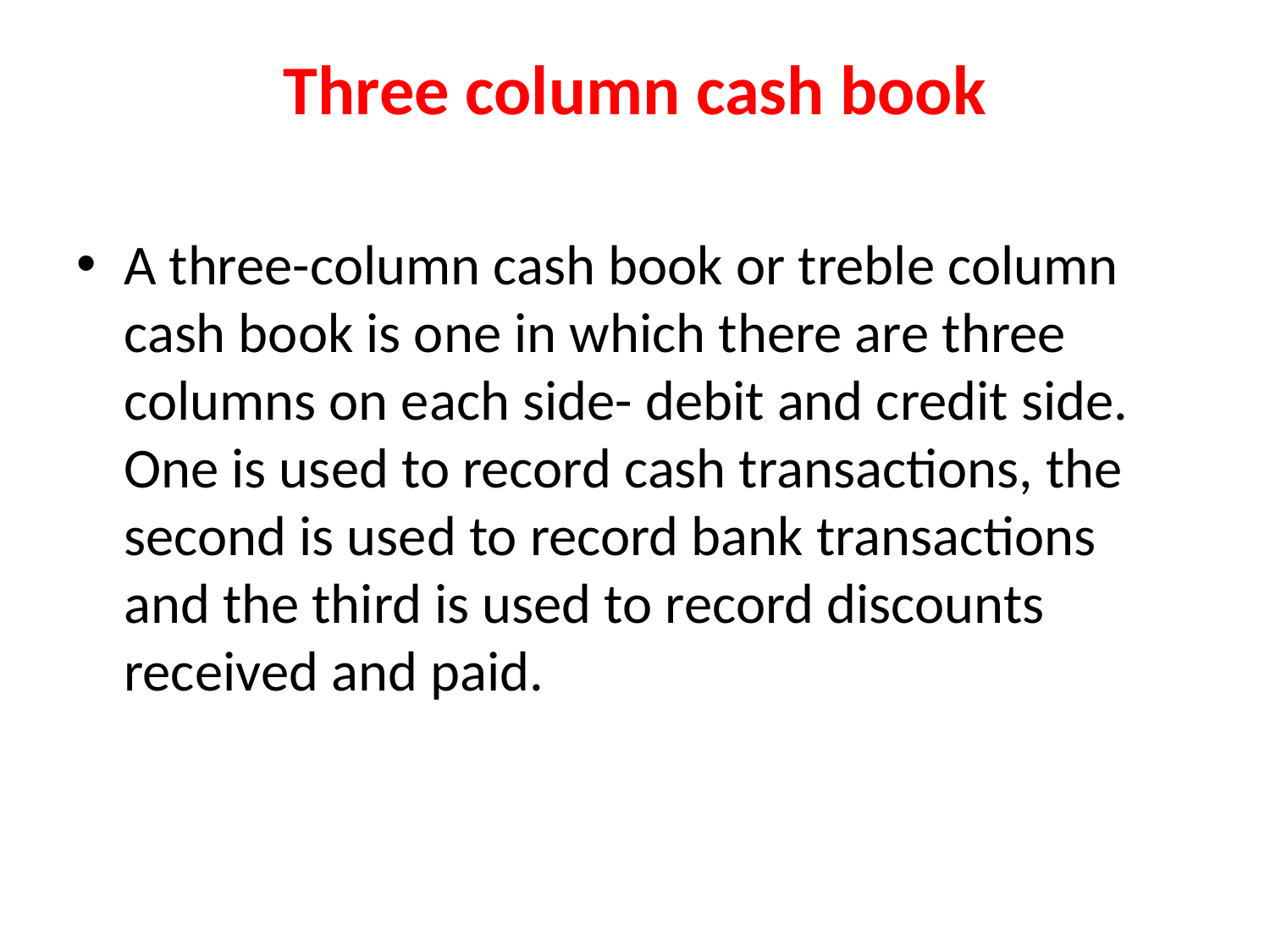

# Three column cash book
A three-column cash book or treble column cash book is one in which there are three columns on each side- debit and credit side. One is used to record cash transactions, the second is used to record bank transactions and the third is used to record discounts received and paid.